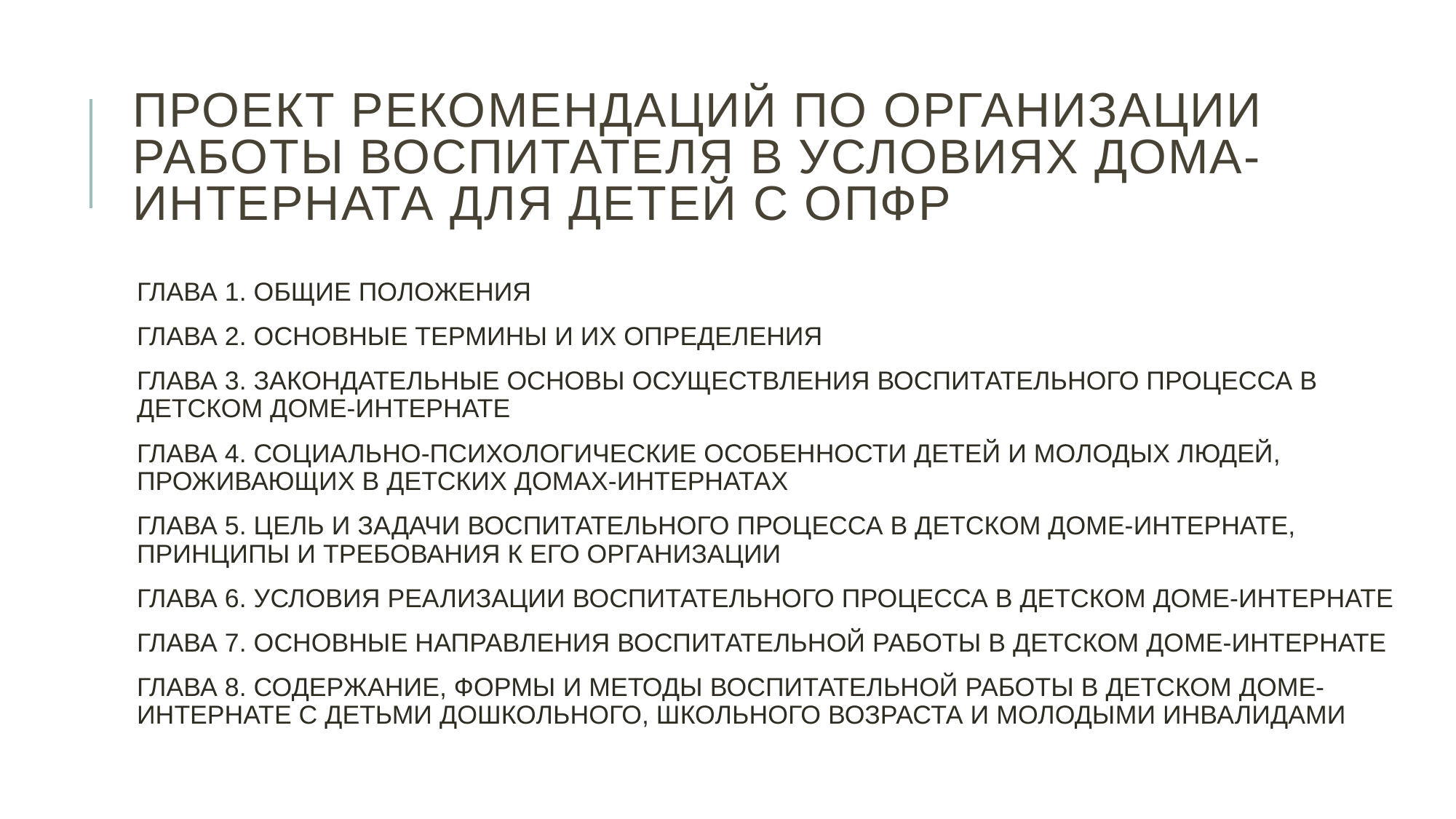

# ПРОЕКТ Рекомендаций по организации работы воспитателя в условиях дома-интерната для детей с ОПФР
ГЛАВА 1. ОБЩИЕ ПОЛОЖЕНИЯ
ГЛАВА 2. ОСНОВНЫЕ ТЕРМИНЫ И ИХ ОПРЕДЕЛЕНИЯ
ГЛАВА 3. ЗАКОНДАТЕЛЬНЫЕ ОСНОВЫ ОСУЩЕСТВЛЕНИЯ ВОСПИТАТЕЛЬНОГО ПРОЦЕССА В ДЕТСКОМ ДОМЕ-ИНТЕРНАТЕ
ГЛАВА 4. СОЦИАЛЬНО-ПСИХОЛОГИЧЕСКИЕ ОСОБЕННОСТИ ДЕТЕЙ И МОЛОДЫХ ЛЮДЕЙ, ПРОЖИВАЮЩИХ В ДЕТСКИХ ДОМАХ-ИНТЕРНАТАХ
ГЛАВА 5. ЦЕЛЬ И ЗАДАЧИ ВОСПИТАТЕЛЬНОГО ПРОЦЕССА В ДЕТСКОМ ДОМЕ-ИНТЕРНАТЕ, ПРИНЦИПЫ И ТРЕБОВАНИЯ К ЕГО ОРГАНИЗАЦИИ
ГЛАВА 6. УСЛОВИЯ РЕАЛИЗАЦИИ ВОСПИТАТЕЛЬНОГО ПРОЦЕССА В ДЕТСКОМ ДОМЕ-ИНТЕРНАТЕ
ГЛАВА 7. ОСНОВНЫЕ НАПРАВЛЕНИЯ ВОСПИТАТЕЛЬНОЙ РАБОТЫ В ДЕТСКОМ ДОМЕ-ИНТЕРНАТЕ
ГЛАВА 8. СОДЕРЖАНИЕ, ФОРМЫ И МЕТОДЫ ВОСПИТАТЕЛЬНОЙ РАБОТЫ В ДЕТСКОМ ДОМЕ-ИНТЕРНАТЕ С ДЕТЬМИ ДОШКОЛЬНОГО, ШКОЛЬНОГО ВОЗРАСТА И МОЛОДЫМИ ИНВАЛИДАМИ